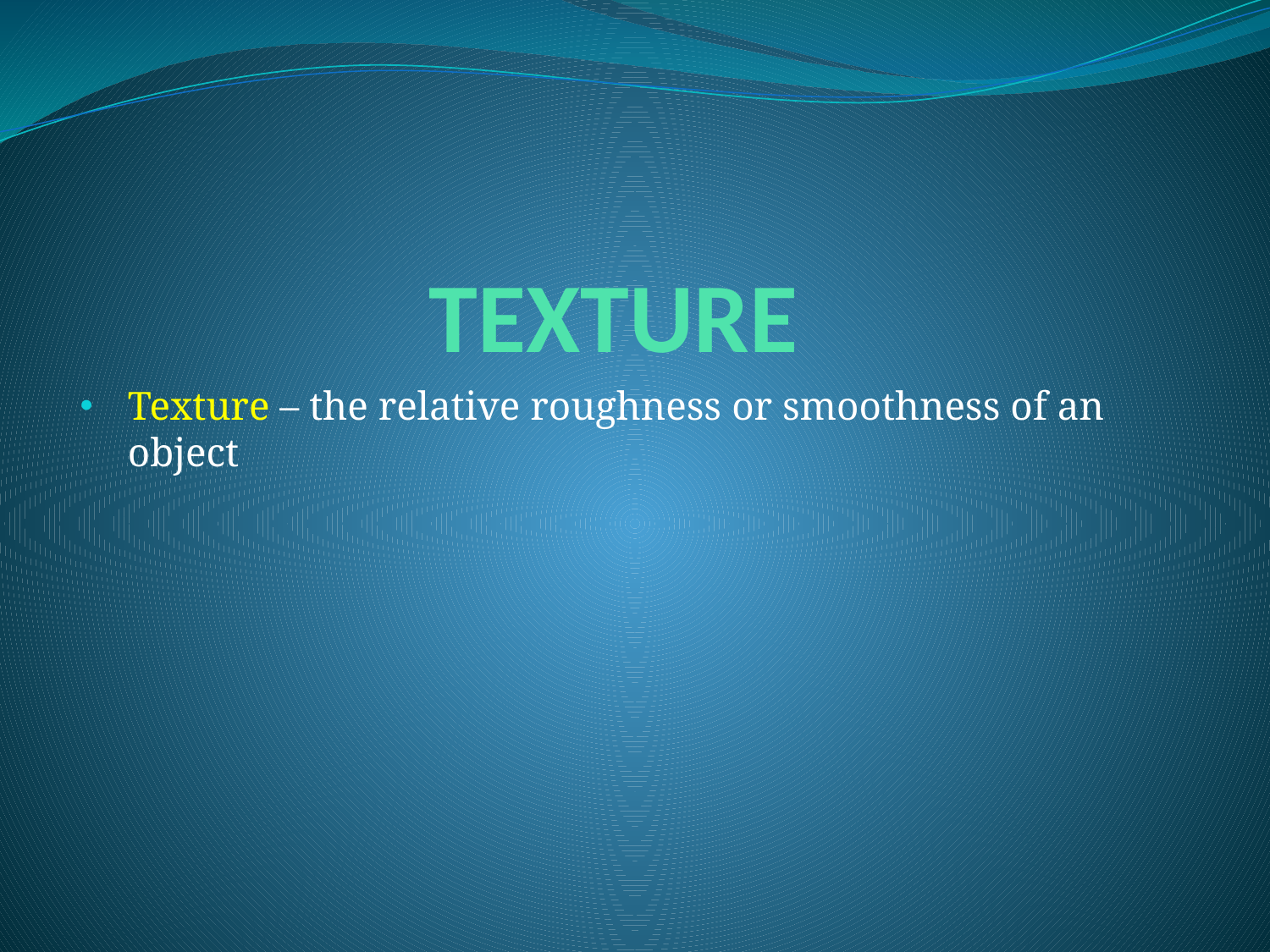

# TEXTURE
Texture – the relative roughness or smoothness of an object